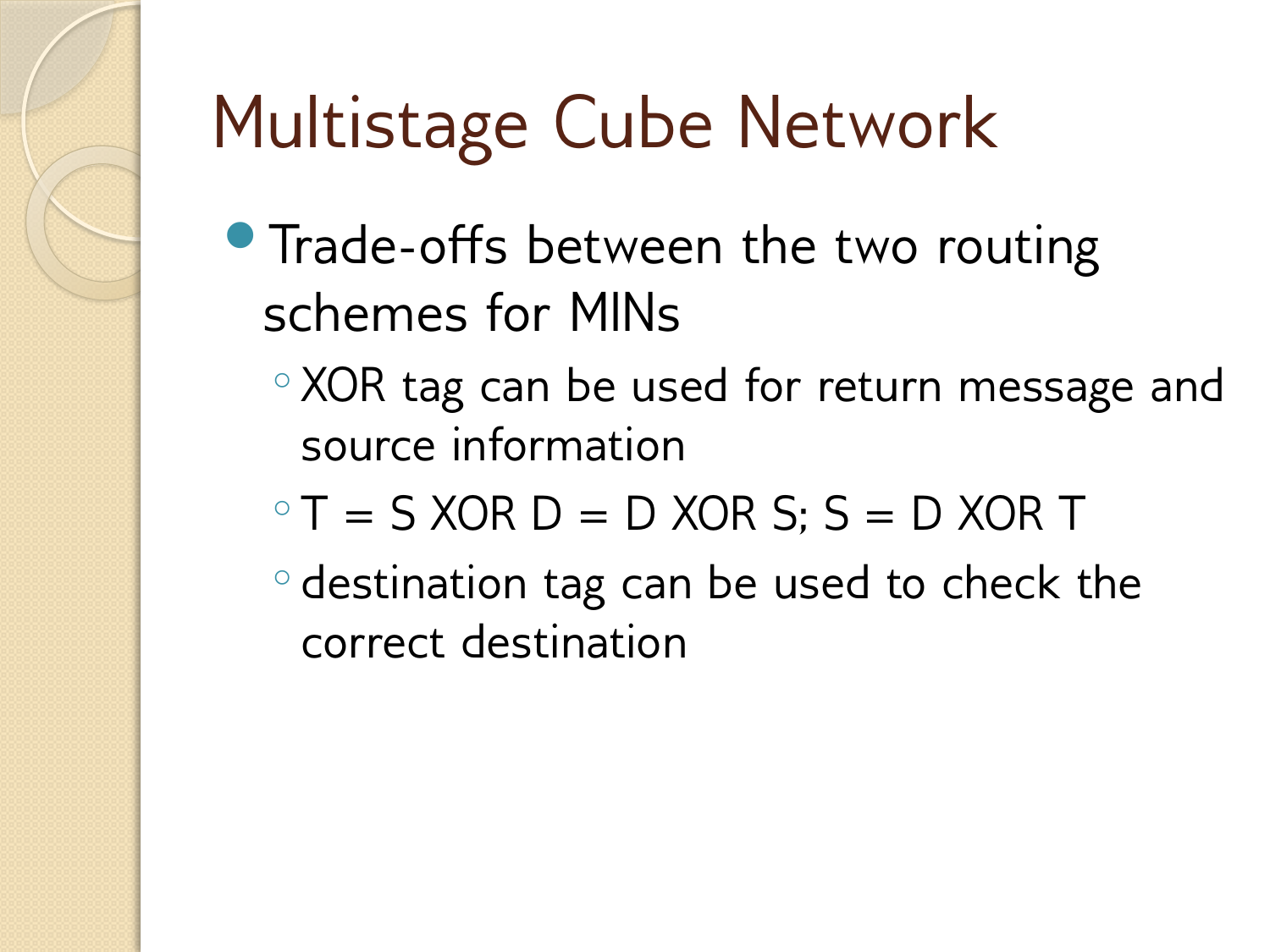

# Multistage Cube Network
Trade-offs between the two routing schemes for MINs
XOR tag can be used for return message and source information
T = S XOR D = D XOR S; S = D XOR T
destination tag can be used to check the correct destination